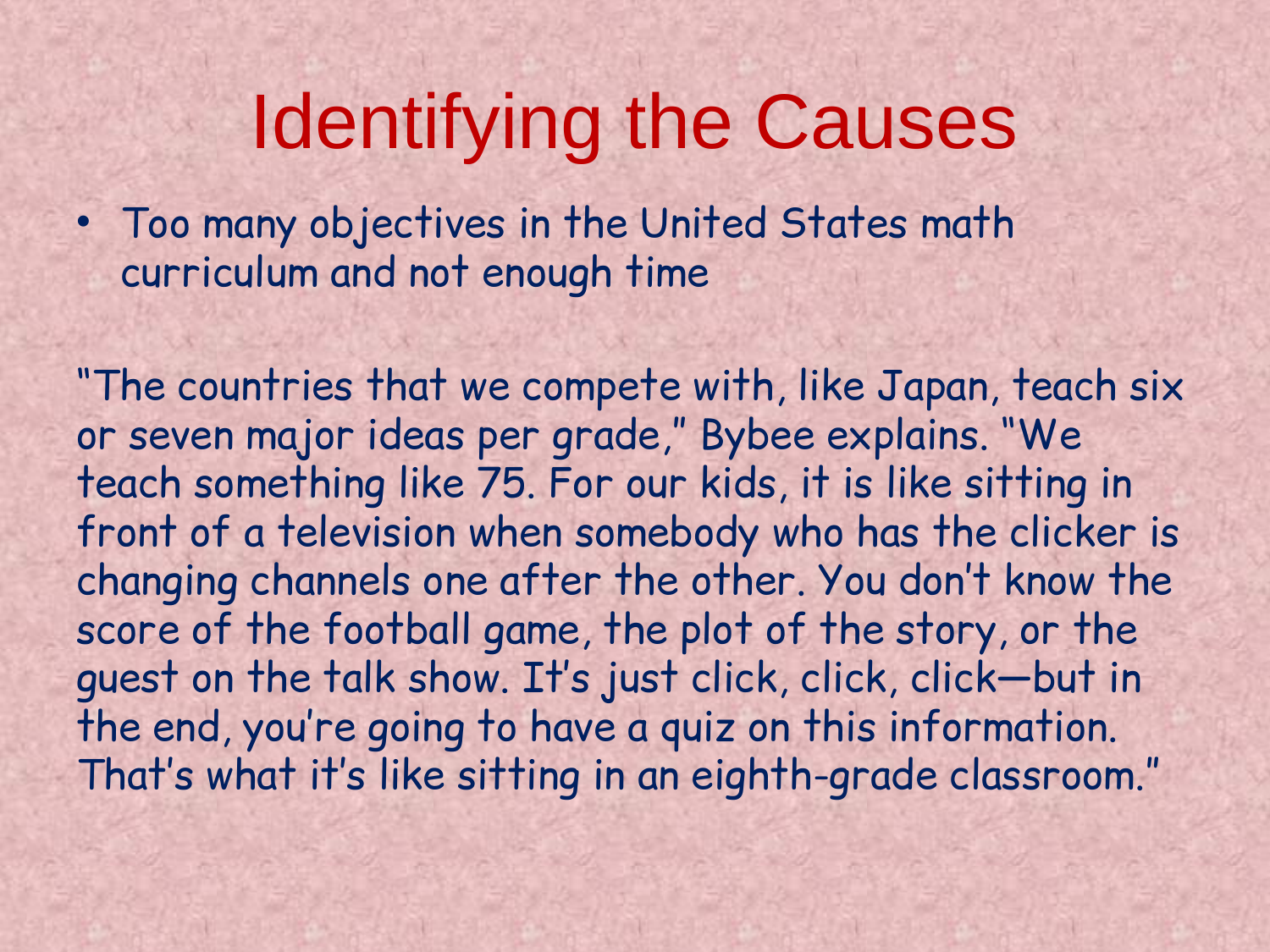

# Identifying the Causes
Too many objectives in the United States math curriculum and not enough time

“The countries that we compete with, like Japan, teach six or seven major ideas per grade,” Bybee explains. “We teach something like 75. For our kids, it is like sitting in front of a television when somebody who has the clicker is changing channels one after the other. You don’t know the score of the football game, the plot of the story, or the guest on the talk show. It’s just click, click, click—but in the end, you’re going to have a quiz on this information. That’s what it’s like sitting in an eighth-grade classroom.”